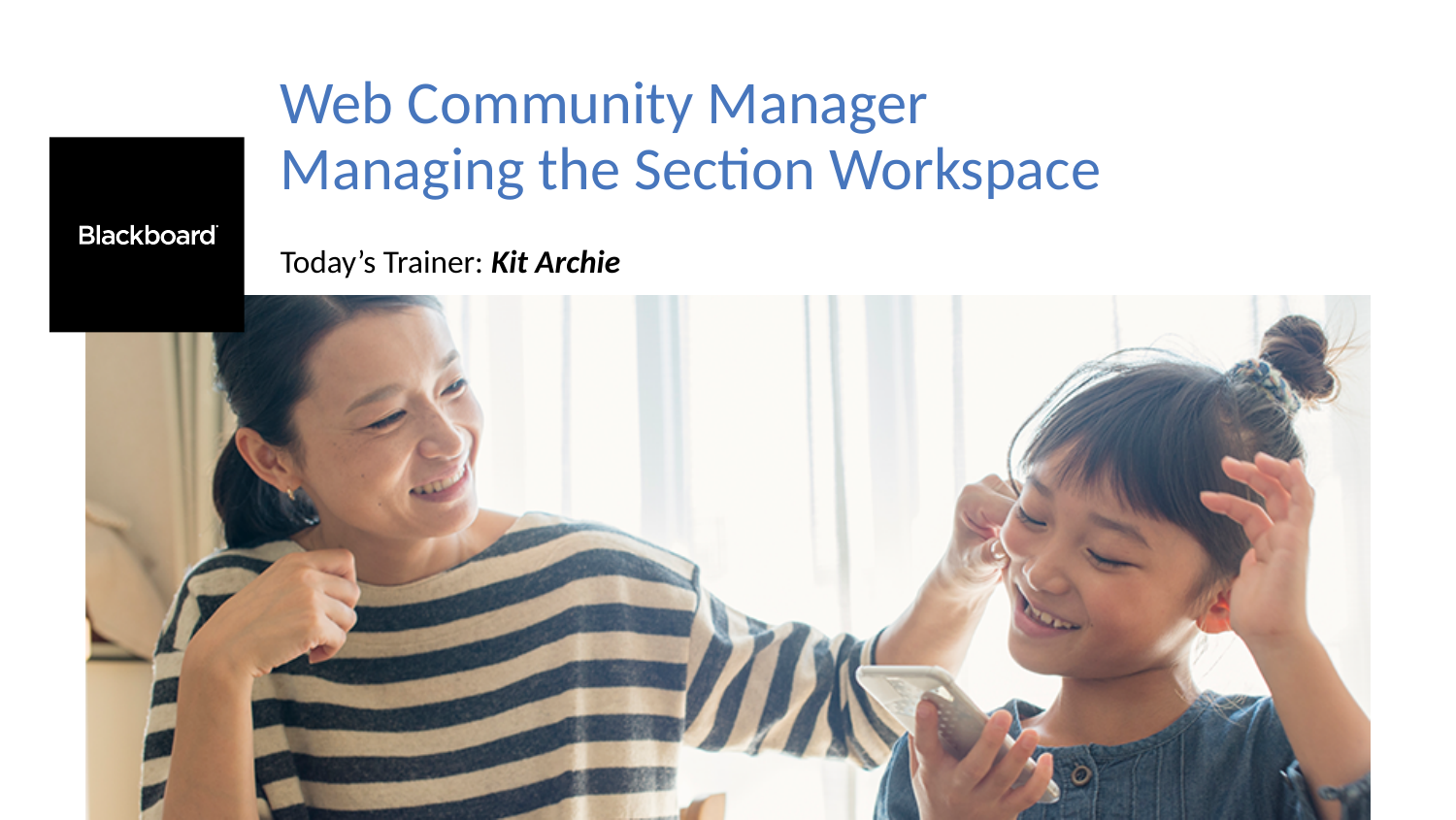

# Web Community Manager Managing the Section Workspace

Today’s Trainer: Kit Archie